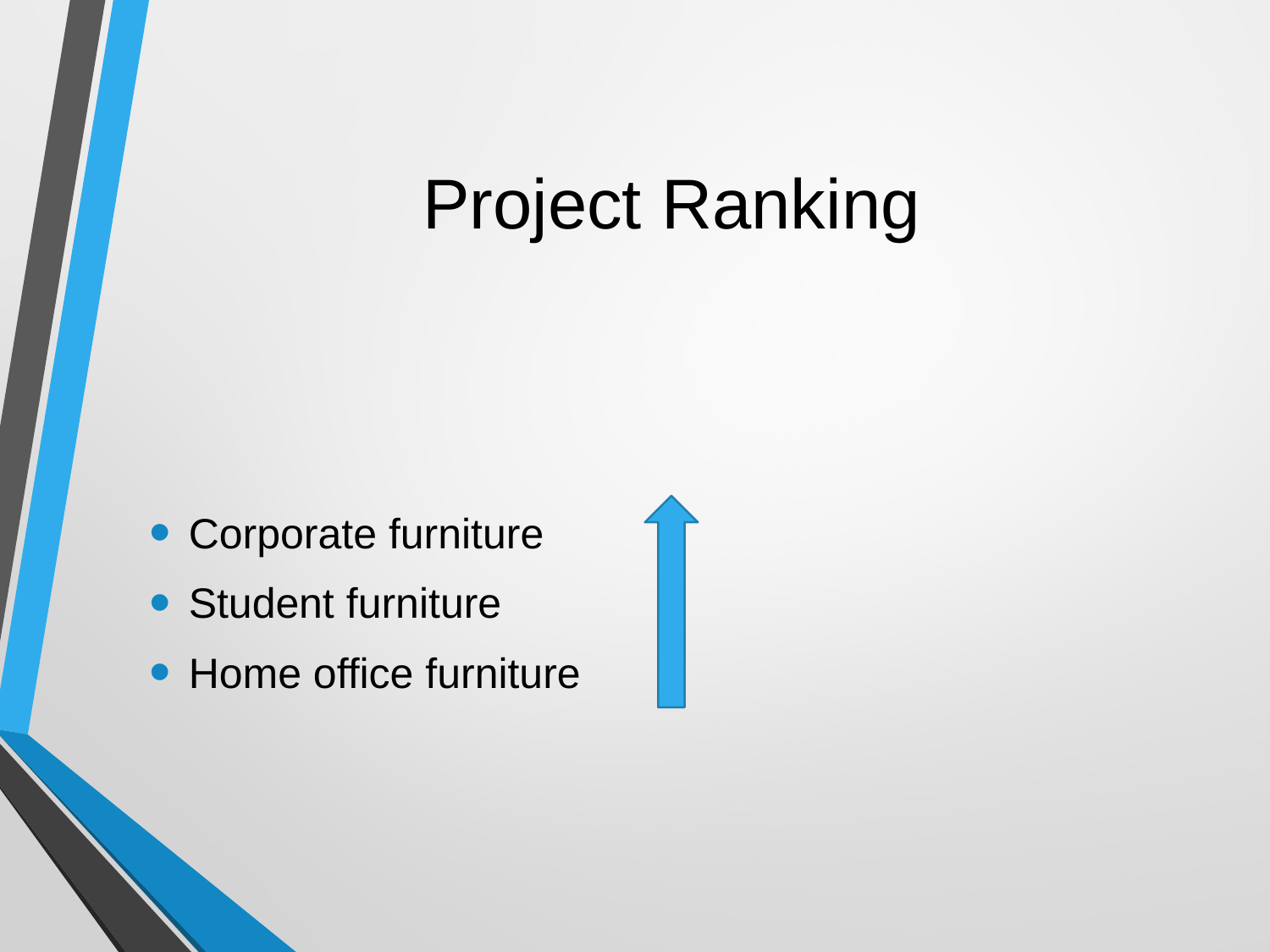

# Project Ranking
Corporate furniture
Student furniture
Home office furniture